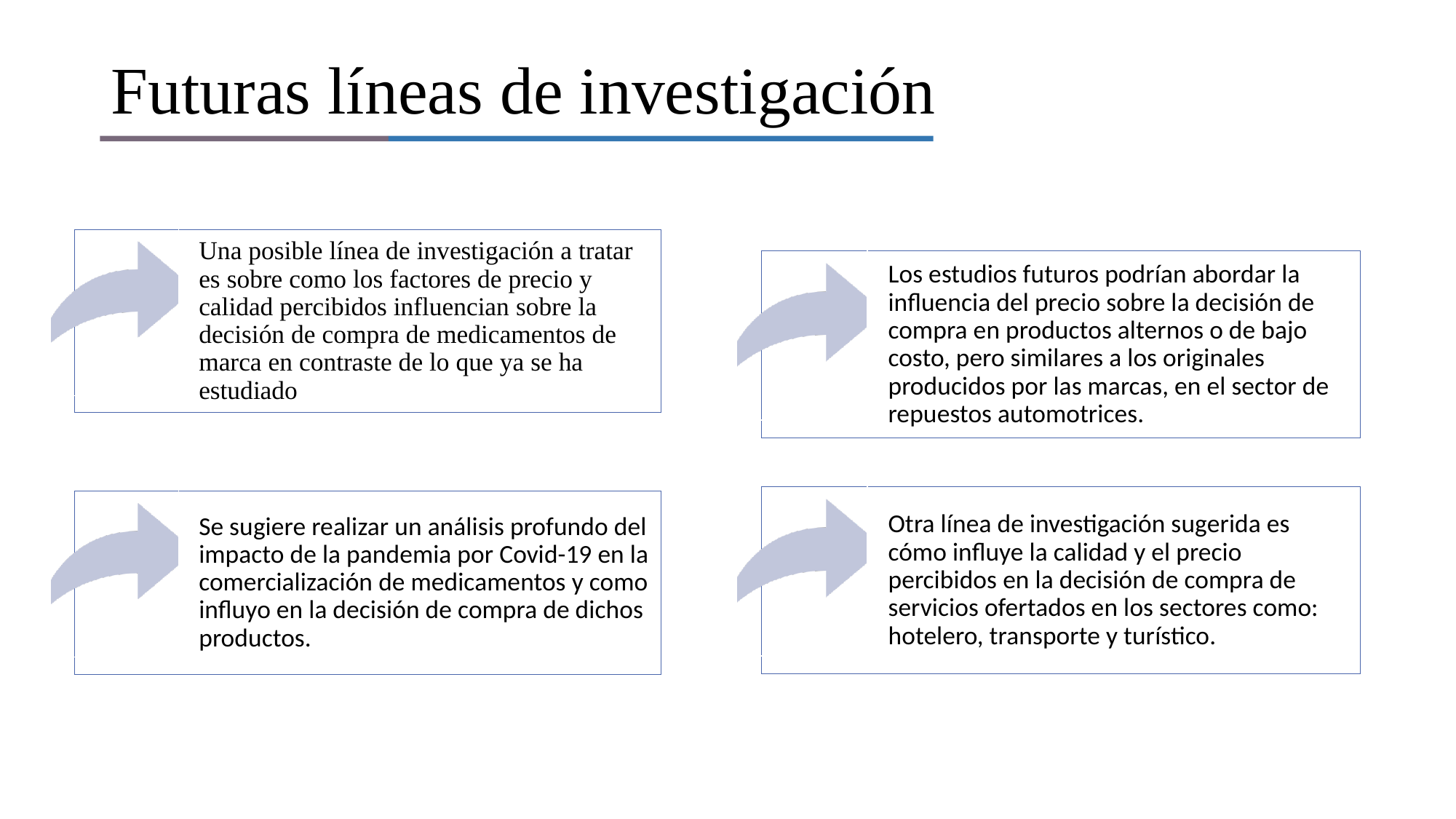

# Futuras líneas de investigación

Una posible línea de investigación a tratar es sobre como los factores de precio y calidad percibidos influencian sobre la decisión de compra de medicamentos de marca en contraste de lo que ya se ha estudiado
Se sugiere realizar un análisis profundo del impacto de la pandemia por Covid-19 en la comercialización de medicamentos y como influyo en la decisión de compra de dichos productos.
Los estudios futuros podrían abordar la influencia del precio sobre la decisión de compra en productos alternos o de bajo costo, pero similares a los originales producidos por las marcas, en el sector de repuestos automotrices.
Otra línea de investigación sugerida es cómo influye la calidad y el precio percibidos en la decisión de compra de servicios ofertados en los sectores como: hotelero, transporte y turístico.